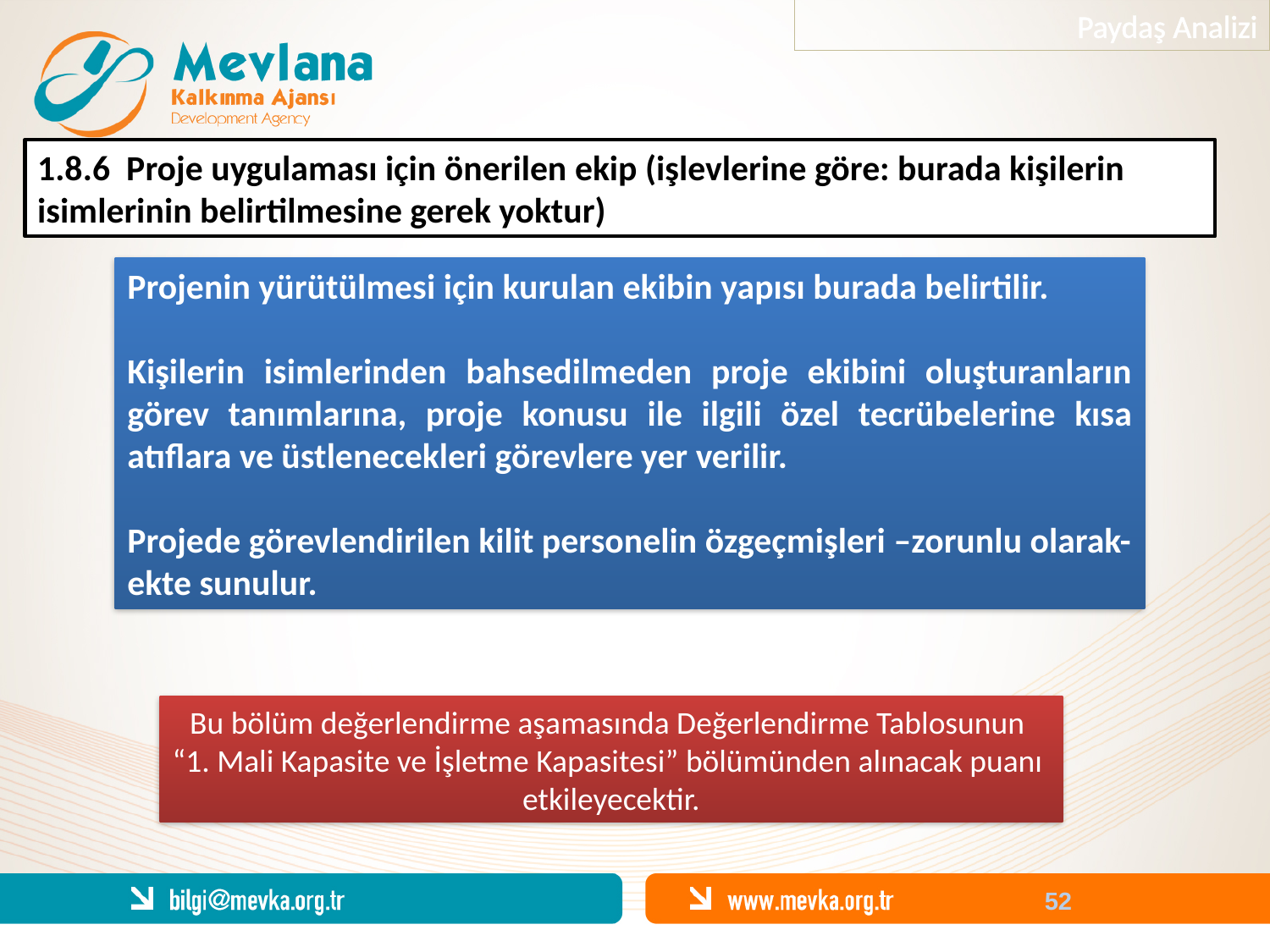

Paydaş Analizi
1.8.6  Proje uygulaması için önerilen ekip (işlevlerine göre: burada kişilerin isimlerinin belirtilmesine gerek yoktur)
Projenin yürütülmesi için kurulan ekibin yapısı burada belirtilir.

Kişilerin isimlerinden bahsedilmeden proje ekibini oluşturanların görev tanımlarına, proje konusu ile ilgili özel tecrübelerine kısa atıflara ve üstlenecekleri görevlere yer verilir.

Projede görevlendirilen kilit personelin özgeçmişleri –zorunlu olarak- ekte sunulur.
Bu bölüm değerlendirme aşamasında Değerlendirme Tablosunun
“1. Mali Kapasite ve İşletme Kapasitesi” bölümünden alınacak puanı
etkileyecektir.
52